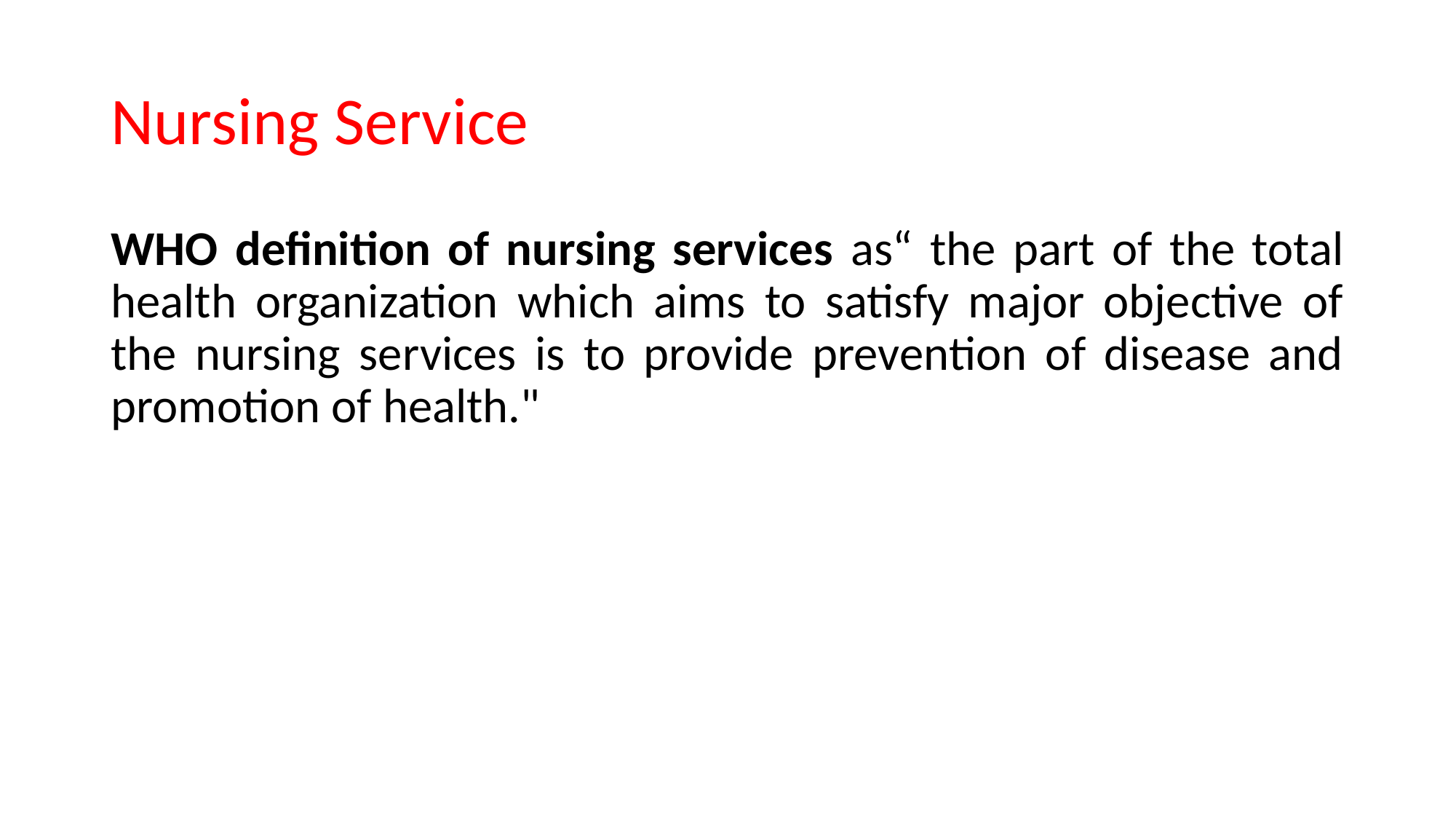

# Nursing Service
WHO definition of nursing services as“ the part of the total health organization which aims to satisfy major objective of the nursing services is to provide prevention of disease and promotion of health."